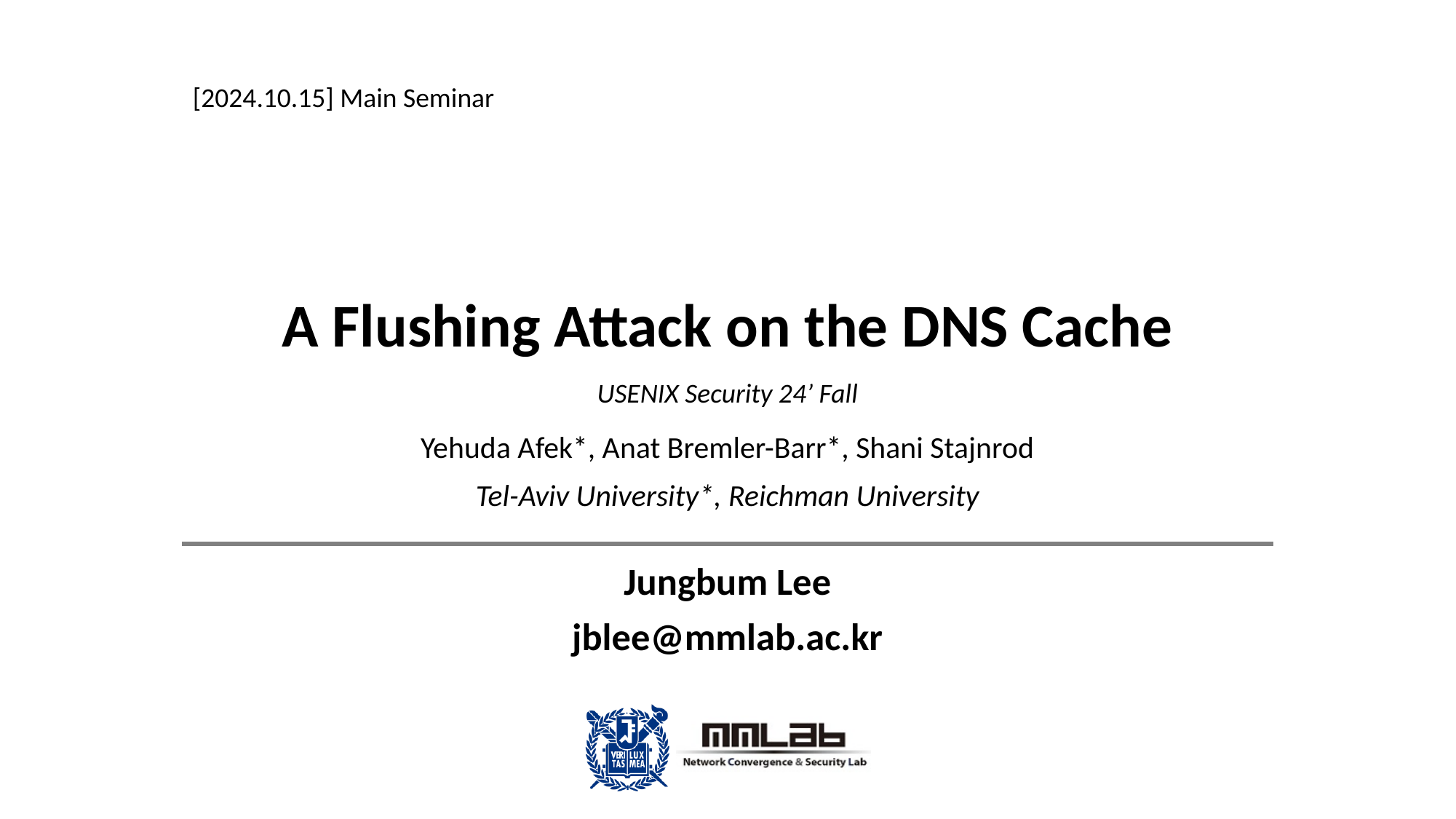

[2024.10.15] Main Seminar
# A Flushing Attack on the DNS Cache
USENIX Security 24’ Fall
Yehuda Afek*, Anat Bremler-Barr*, Shani Stajnrod
Tel-Aviv University*, Reichman University
Jungbum Lee
jblee@mmlab.ac.kr